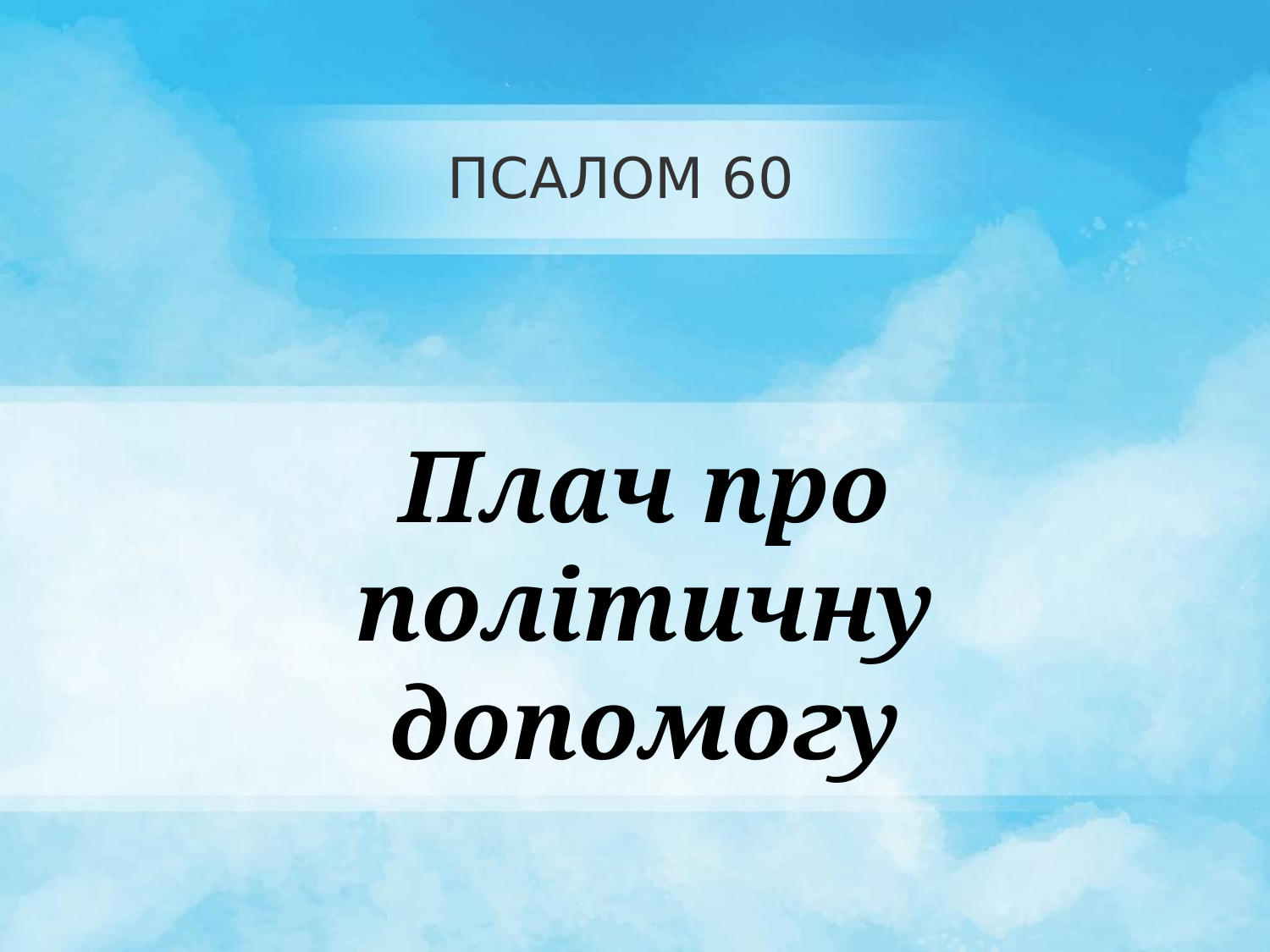

# ПСАЛОМ 60
Плач про
політичну
допомогу